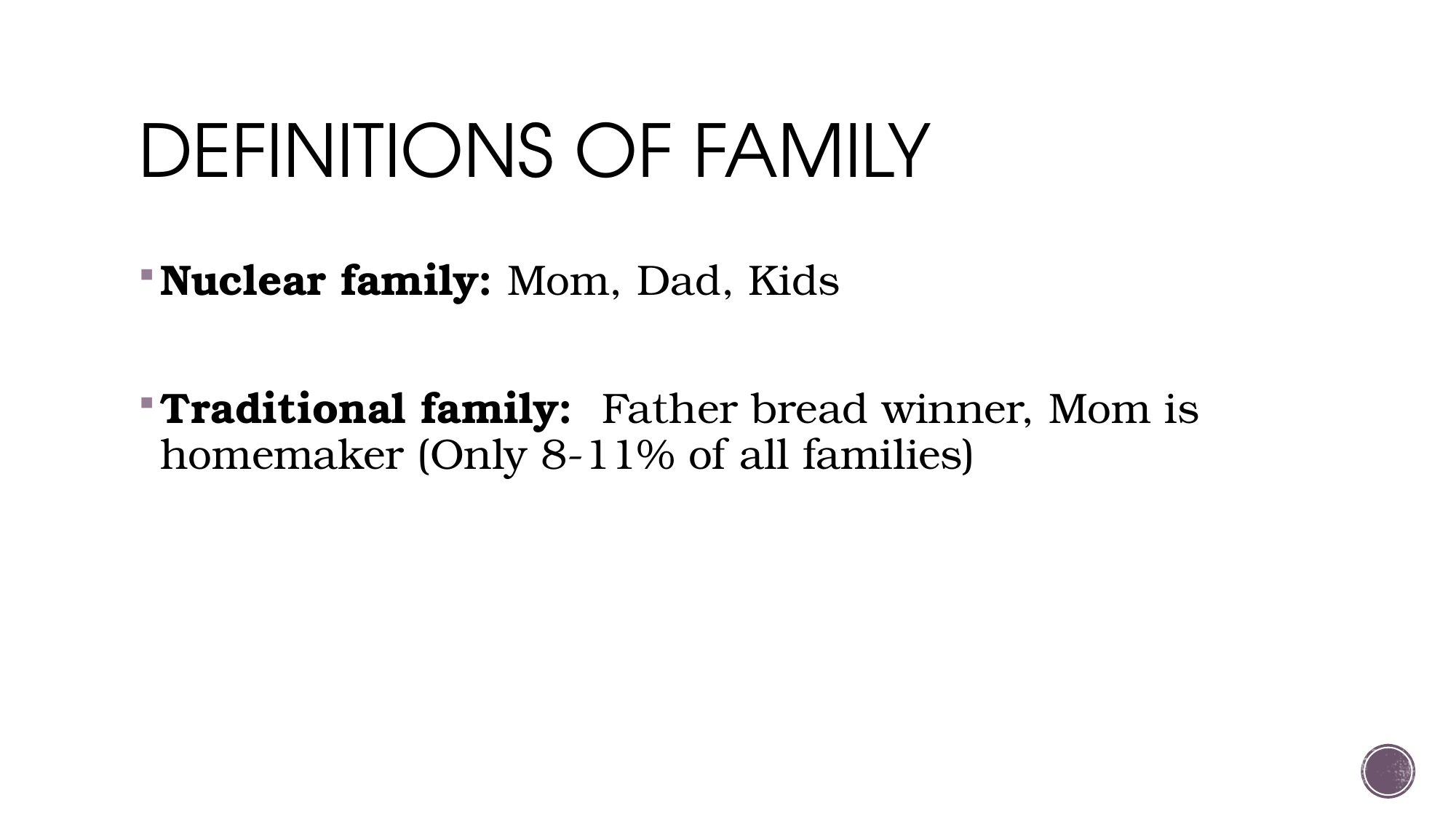

# DEFINITIONS OF FAMILY
Nuclear family: Mom, Dad, Kids

Traditional family:  Father bread winner, Mom is homemaker (Only 8-11% of all families)